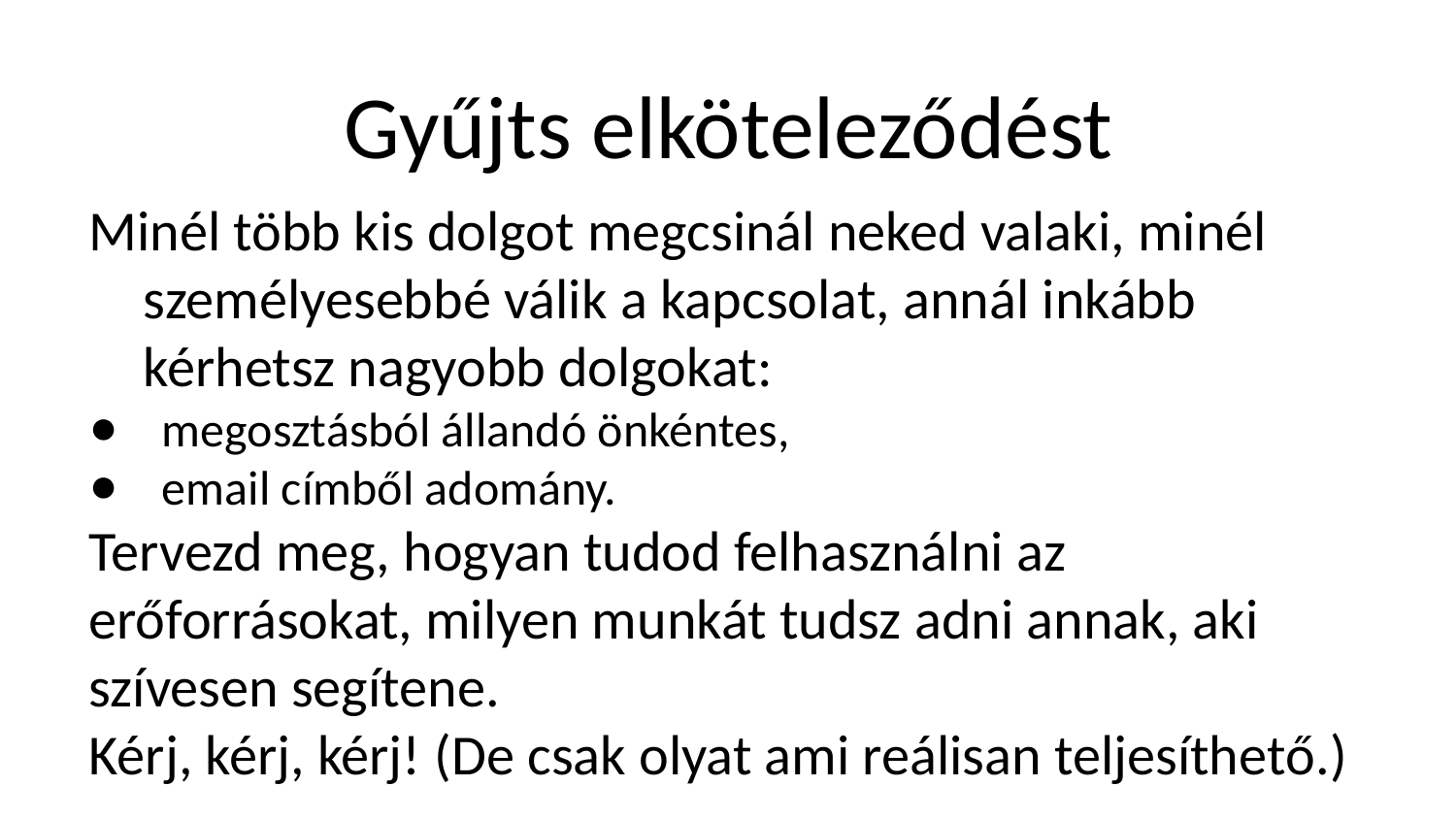

# Gyűjts elköteleződést
Minél több kis dolgot megcsinál neked valaki, minél személyesebbé válik a kapcsolat, annál inkább kérhetsz nagyobb dolgokat:
megosztásból állandó önkéntes,
email címből adomány.
Tervezd meg, hogyan tudod felhasználni az erőforrásokat, milyen munkát tudsz adni annak, aki szívesen segítene.
Kérj, kérj, kérj! (De csak olyat ami reálisan teljesíthető.)